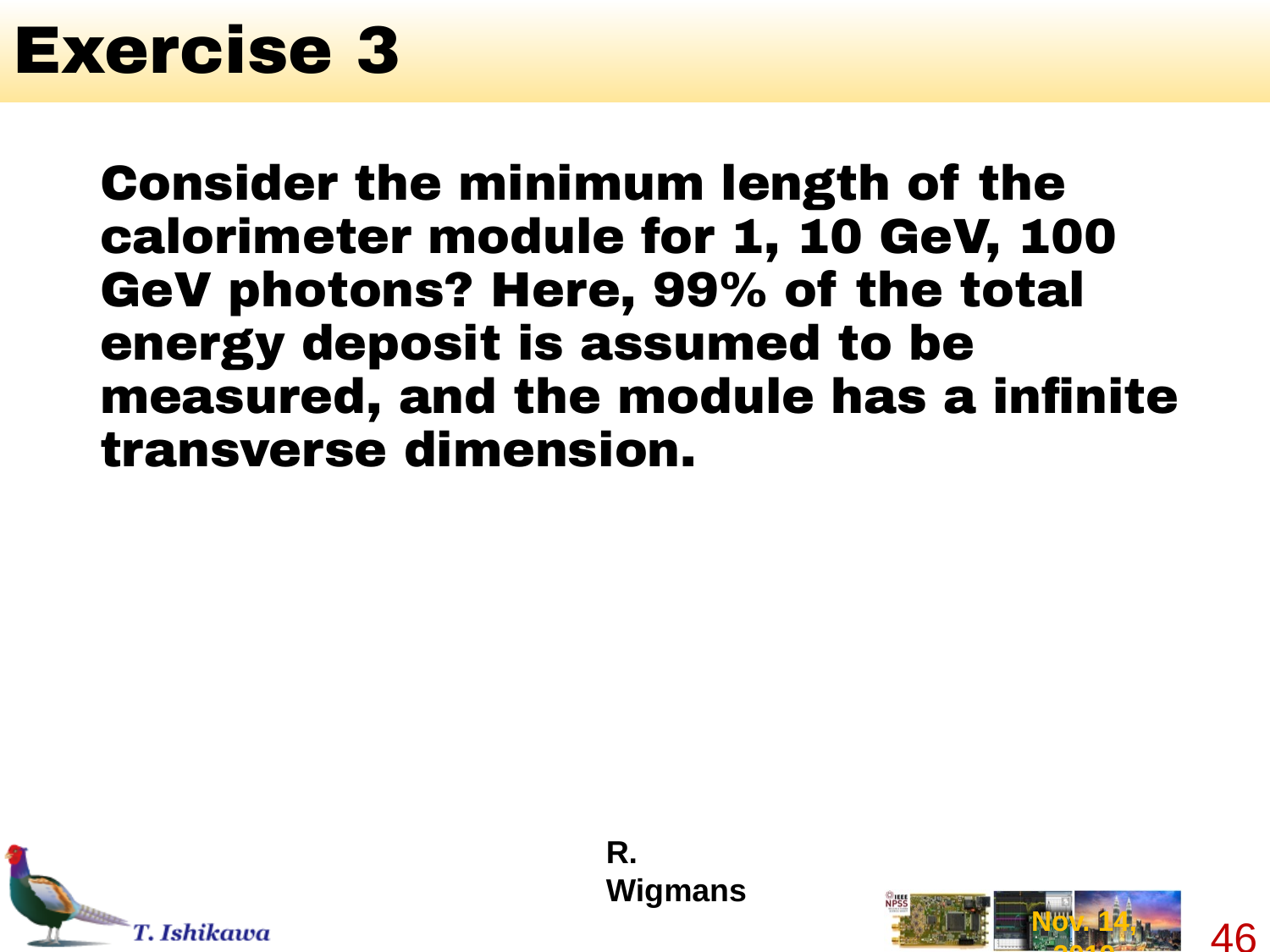

# Exercise 3
Consider the minimum length of the calorimeter module for 1, 10 GeV, 100 GeV photons? Here, 99% of the total energy deposit is assumed to be measured, and the module has a infinite
transverse dimension.
R. Wigmans
46
Nov. 14, 2019